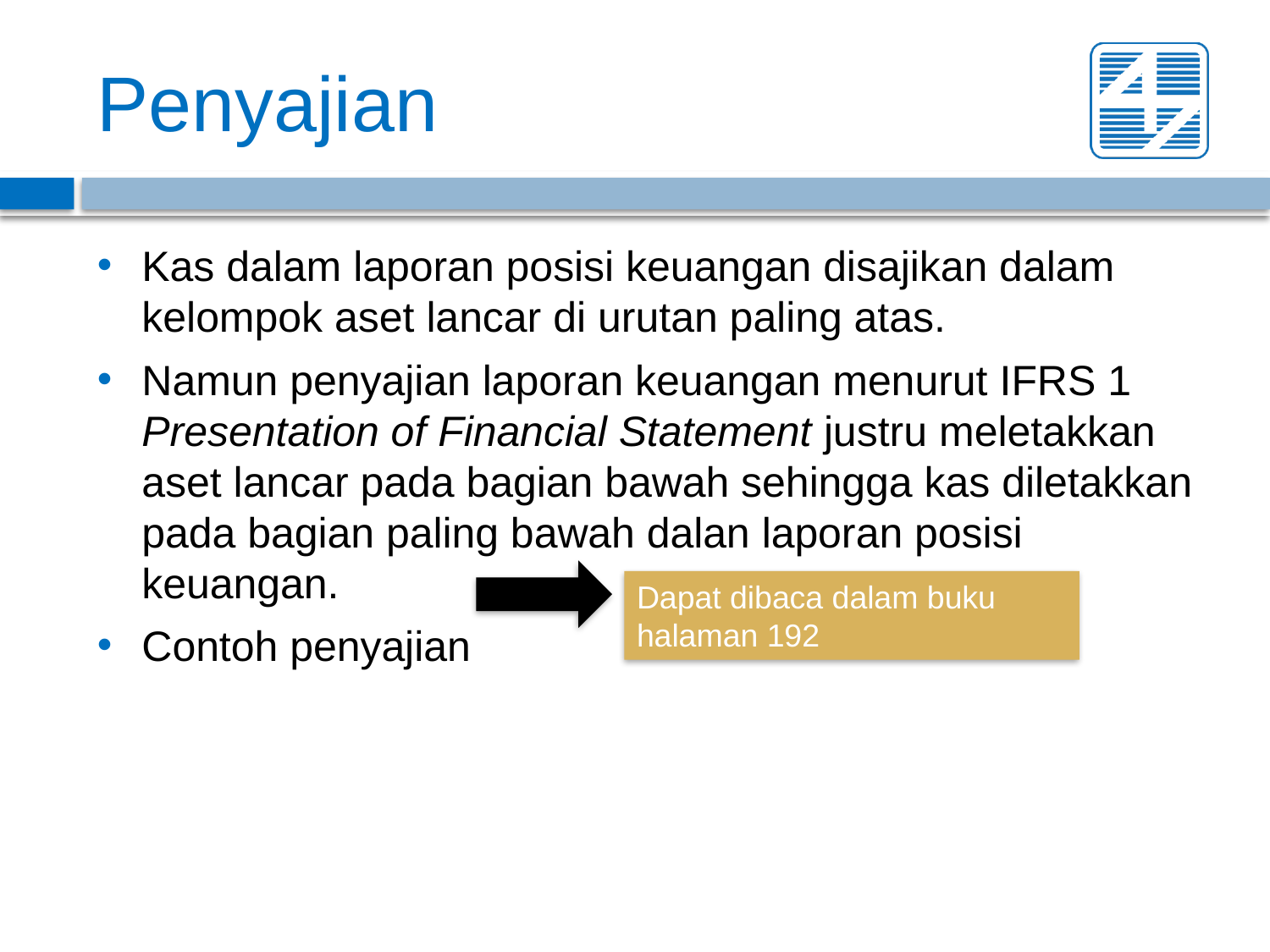

# Penyajian
Kas dalam laporan posisi keuangan disajikan dalam kelompok aset lancar di urutan paling atas.
Namun penyajian laporan keuangan menurut IFRS 1 Presentation of Financial Statement justru meletakkan aset lancar pada bagian bawah sehingga kas diletakkan pada bagian paling bawah dalan laporan posisi keuangan.
Contoh penyajian

Dapat dibaca dalam buku halaman 192